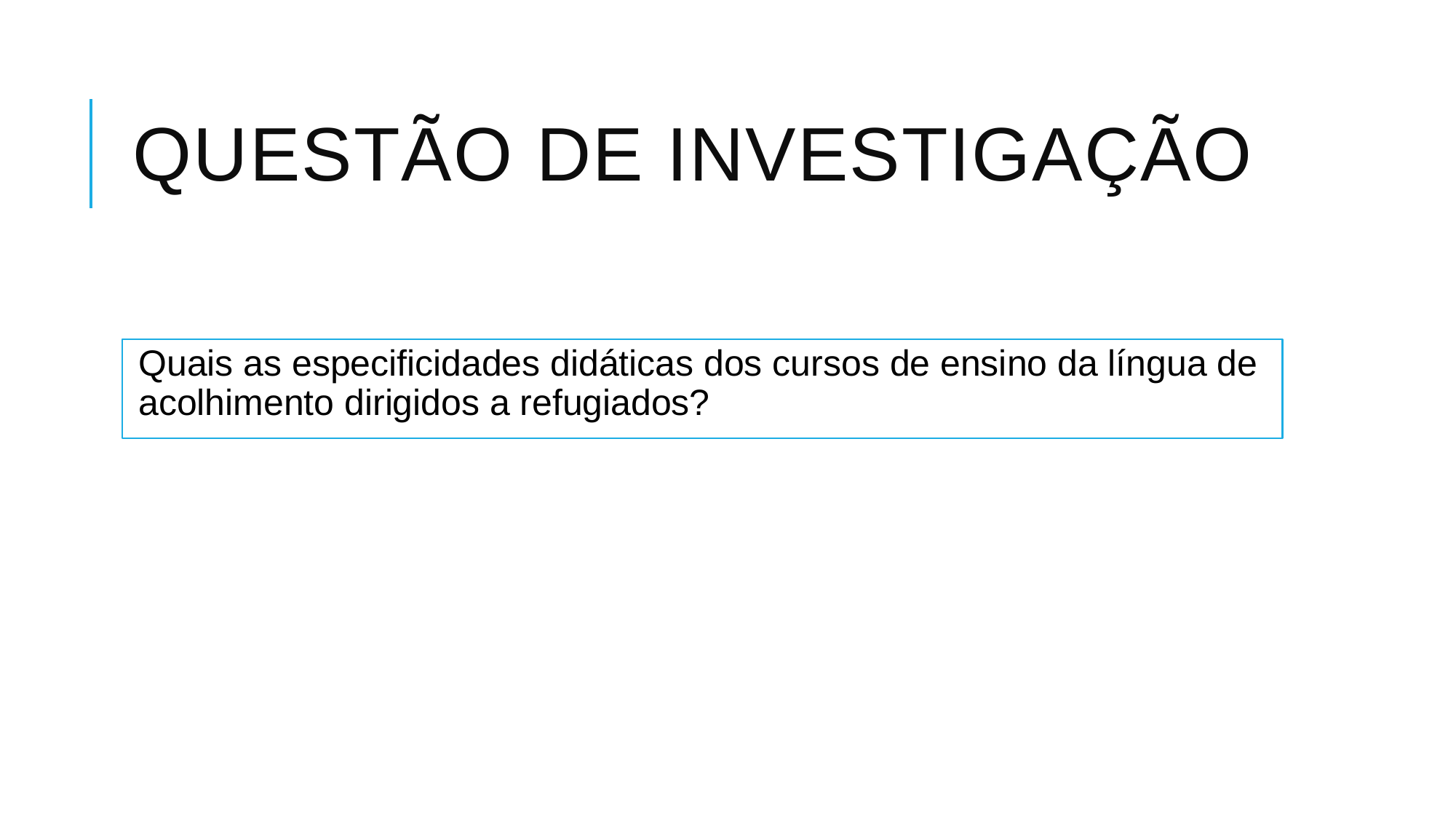

# Questão de investigação
Quais as especificidades didáticas dos cursos de ensino da língua de acolhimento dirigidos a refugiados?